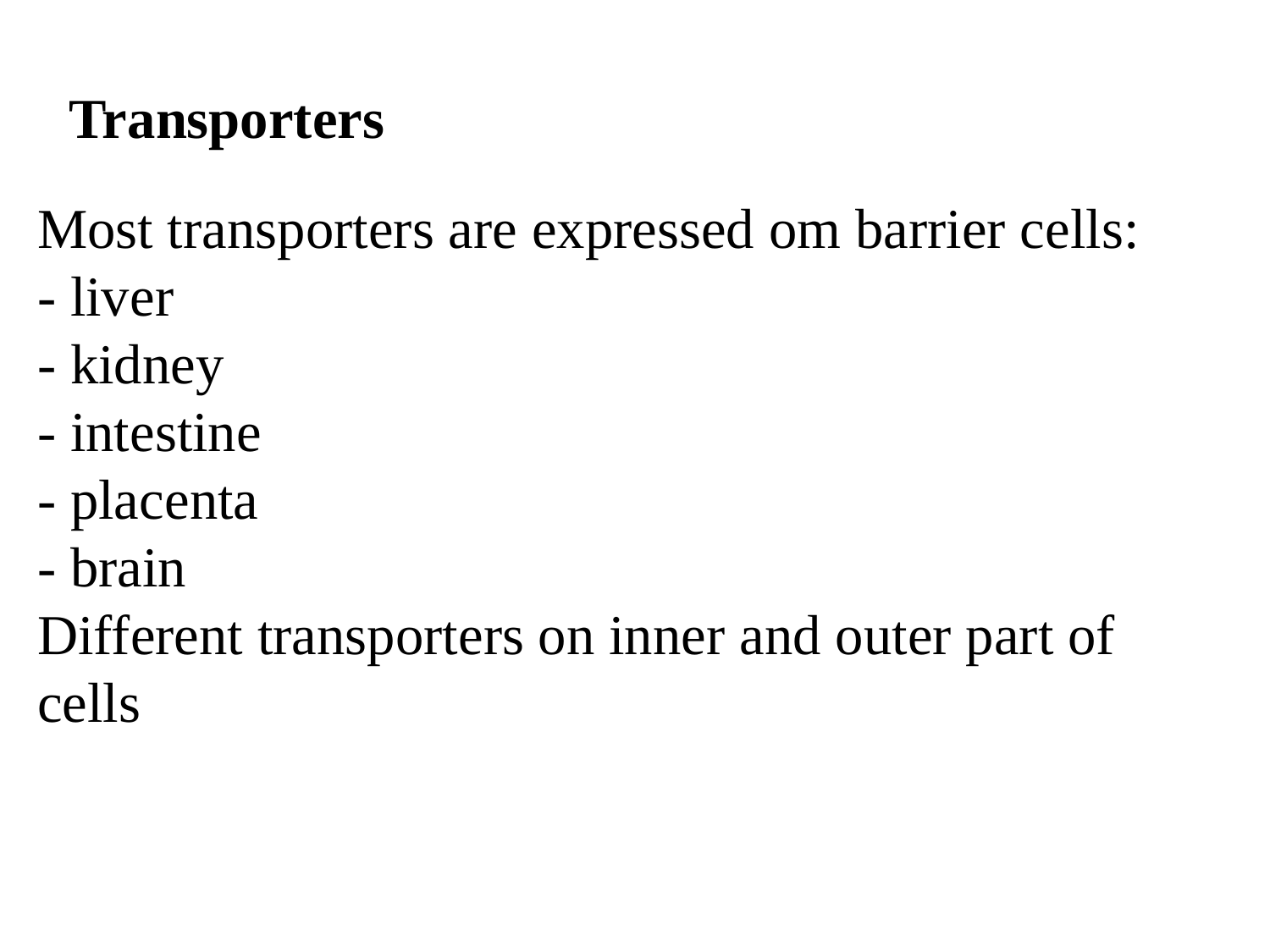

Transporters
Most transporters are expressed om barrier cells:
- liver
- kidney
- intestine
- placenta
- brain
Different transporters on inner and outer part of cells